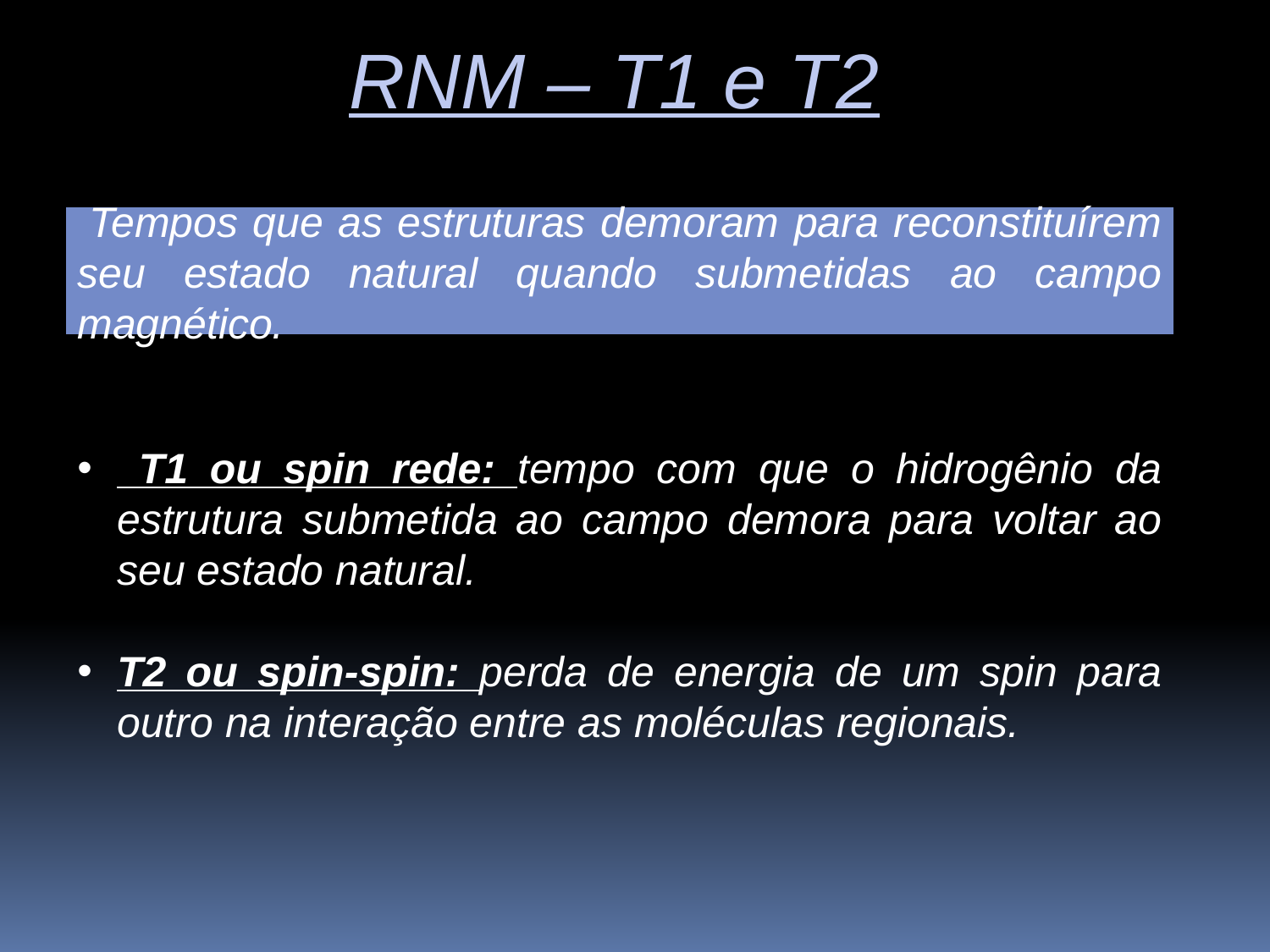

RNM – T1 e T2
 Tempos que as estruturas demoram para reconstituírem seu estado natural quando submetidas ao campo magnético.
 T1 ou spin rede: tempo com que o hidrogênio da estrutura submetida ao campo demora para voltar ao seu estado natural.

T2 ou spin-spin: perda de energia de um spin para outro na interação entre as moléculas regionais.